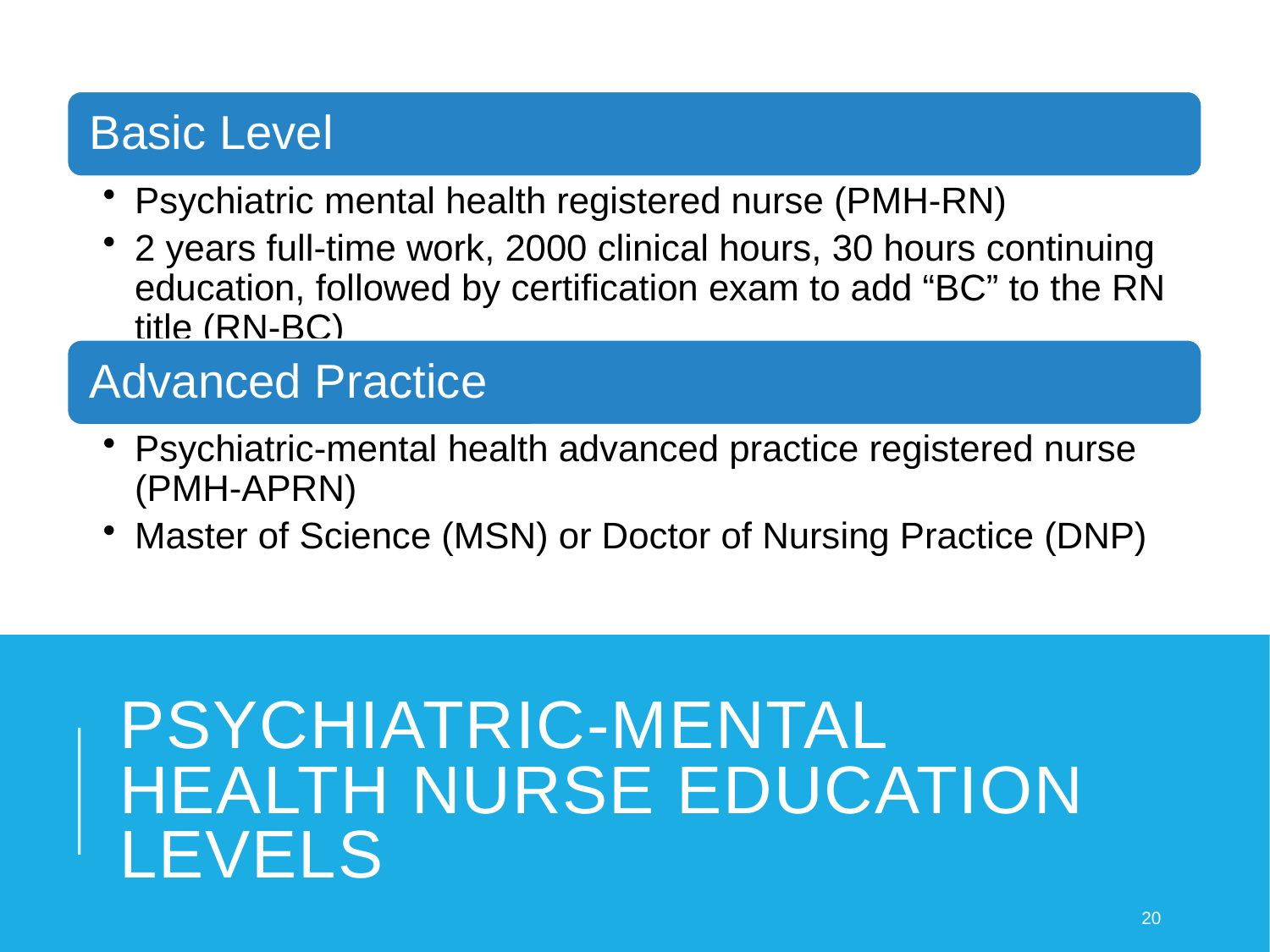

Basic Level
Psychiatric mental health registered nurse (PMH-RN)
2 years full-time work, 2000 clinical hours, 30 hours continuing education, followed by certification exam to add “BC” to the RN title (RN-BC)
Advanced Practice
Psychiatric-mental health advanced practice registered nurse (PMH-APRN)
Master of Science (MSN) or Doctor of Nursing Practice (DNP)

# Psychiatric-Mental Health Nurse Education Levels
20